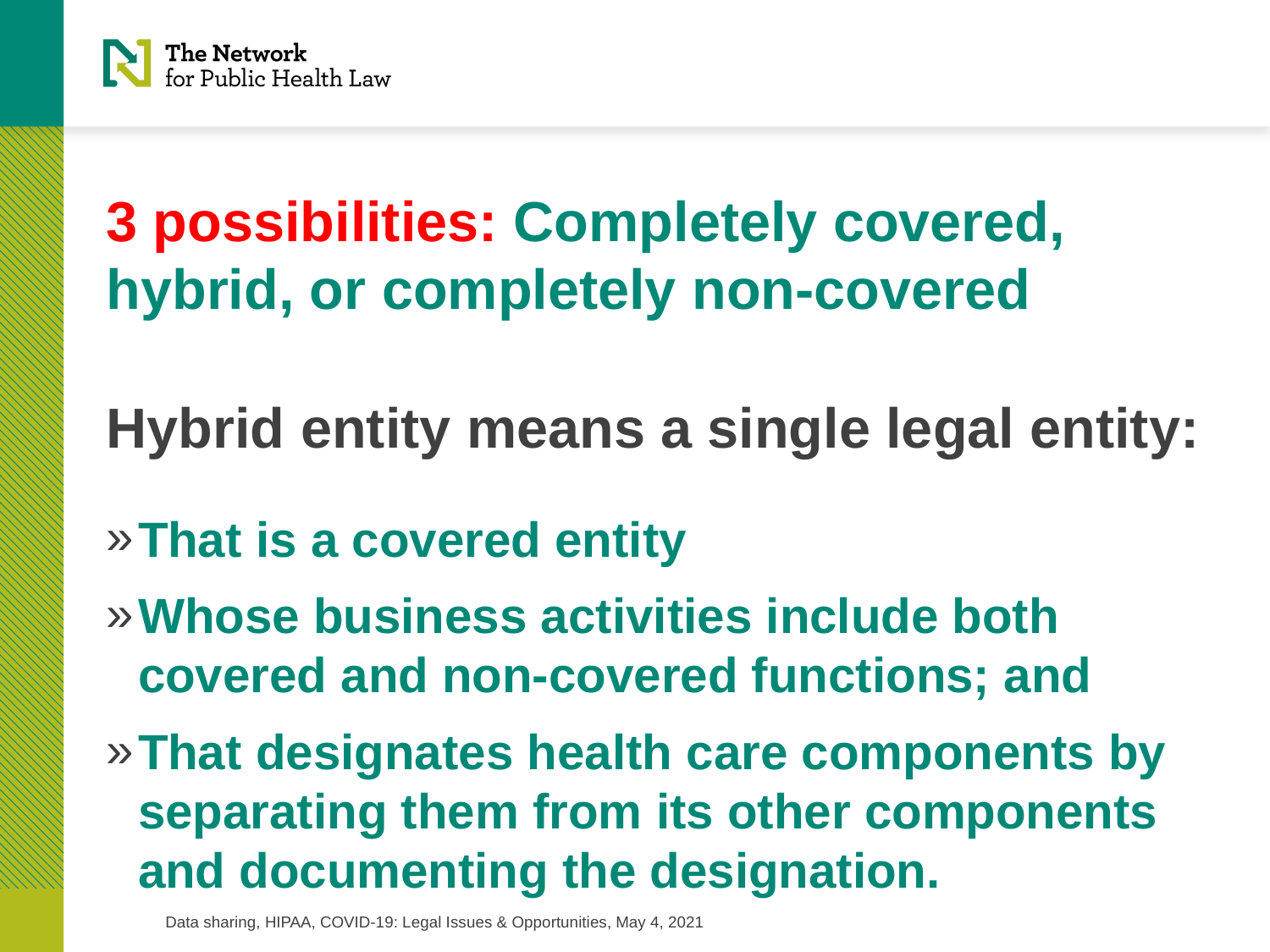

3 possibilities: Completely covered, hybrid, or completely non-covered

That is a covered entity
Whose business activities include both covered and non-covered functions; and
That designates health care components by separating them from its other components and documenting the designation.
# Hybrid entity means a single legal entity:
Data sharing, HIPAA, COVID-19: Legal Issues & Opportunities, May 4, 2021